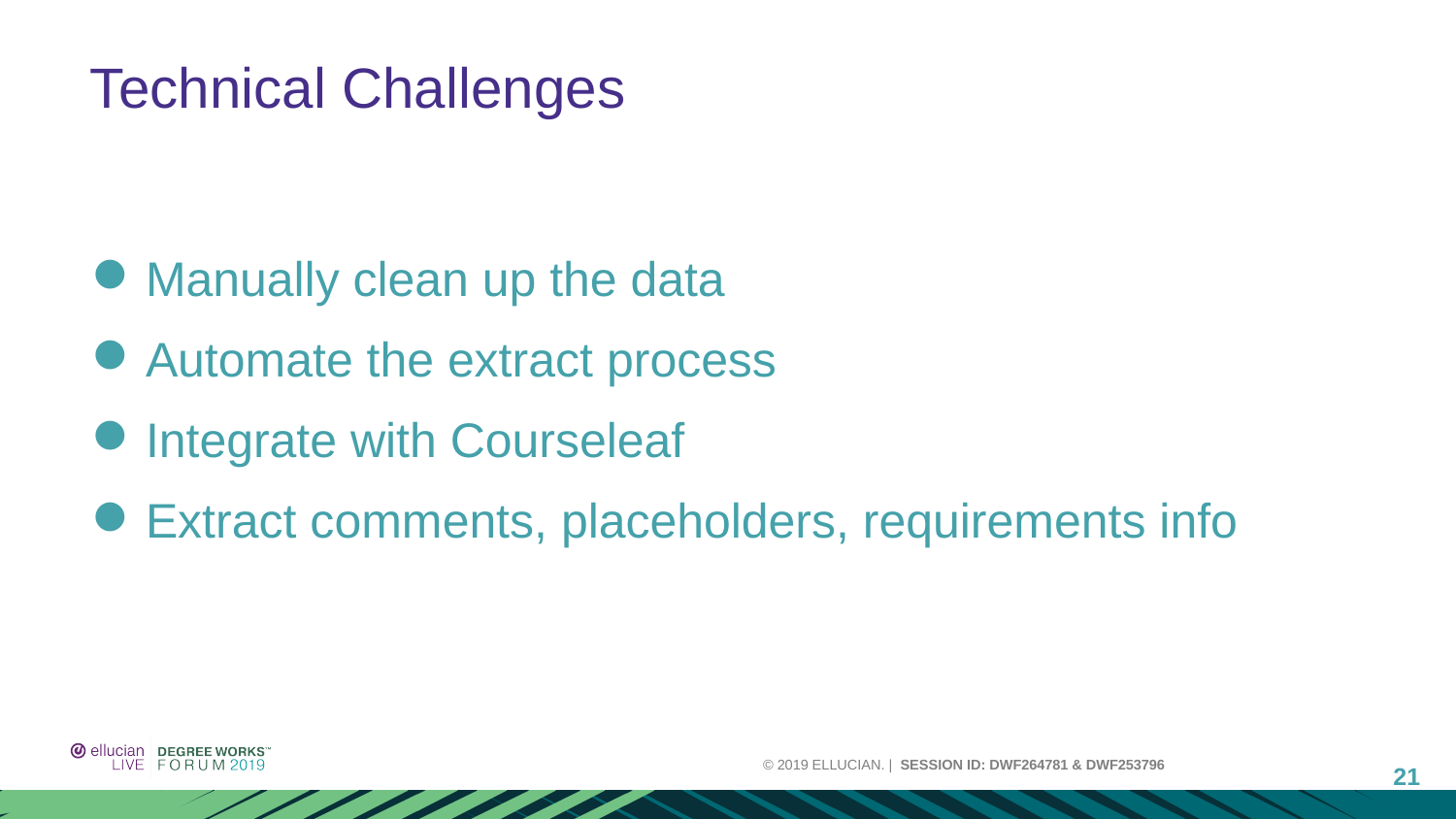

# Technical Challenges

Manually clean up the data
Automate the extract process
Integrate with Courseleaf
Extract comments, placeholders, requirements info
21